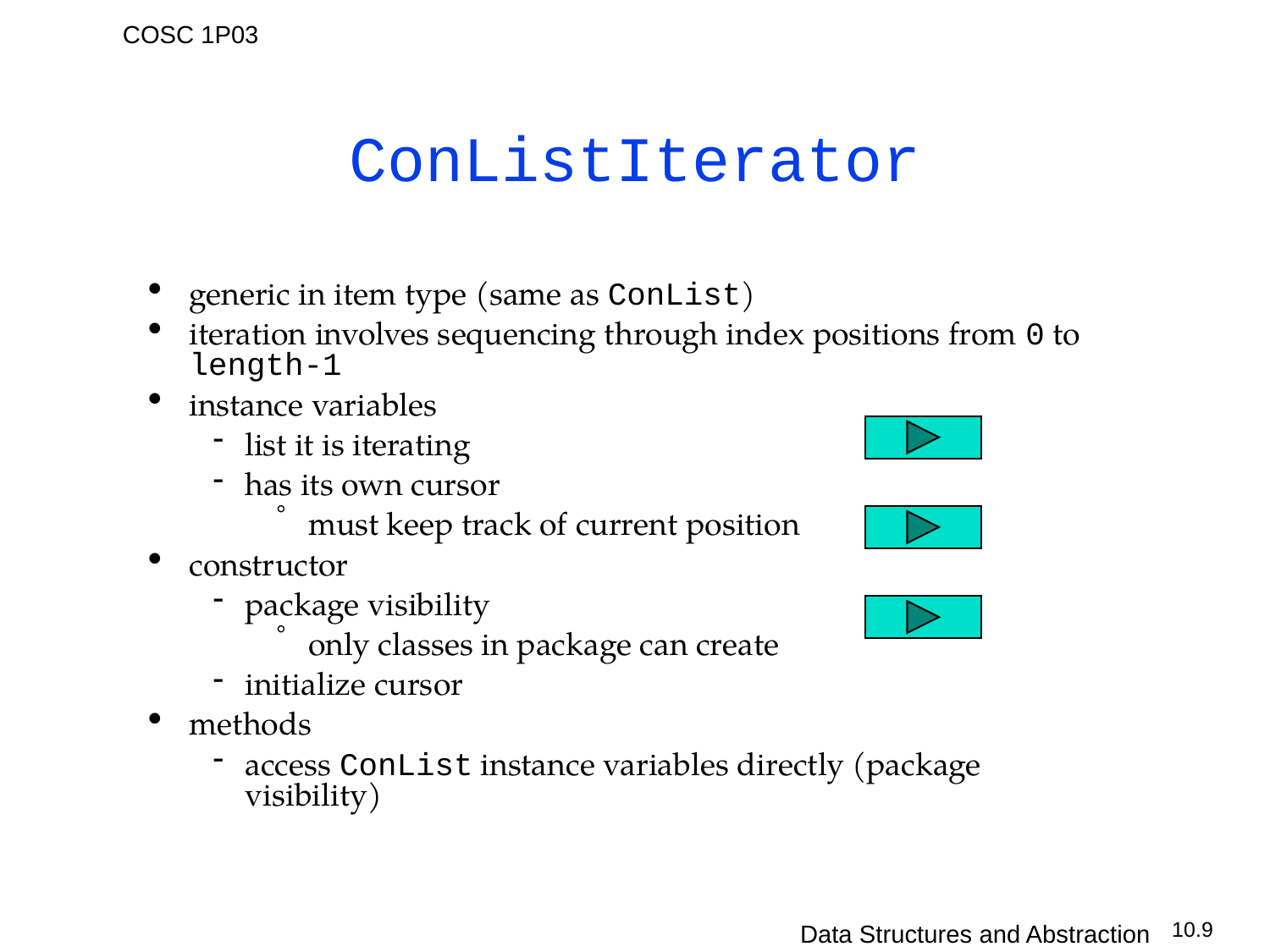

# ConListIterator
generic in item type (same as ConList)
iteration involves sequencing through index positions from 0 to length-1
instance variables
list it is iterating
has its own cursor
must keep track of current position
constructor
package visibility
only classes in package can create
initialize cursor
methods
access ConList instance variables directly (package visibility)